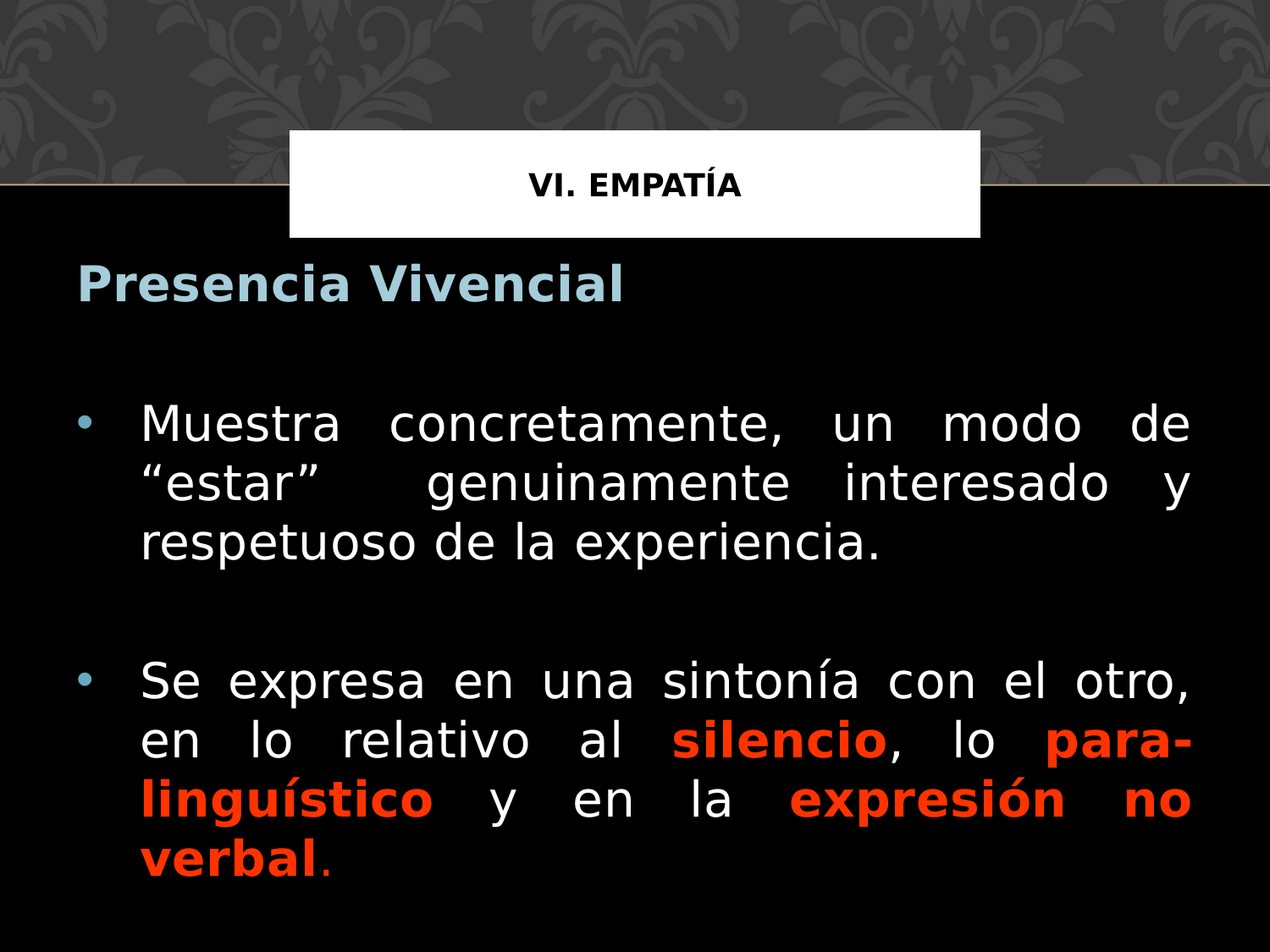

VI. empatía
# IV. LIDERAZGO Y COMUNICACIÓN
Presencia Vivencial

Muestra concretamente, un modo de “estar”  genuinamente interesado y respetuoso de la experiencia.

Se expresa en una sintonía con el otro, en lo relativo al silencio, lo para-linguístico y en la expresión no verbal.